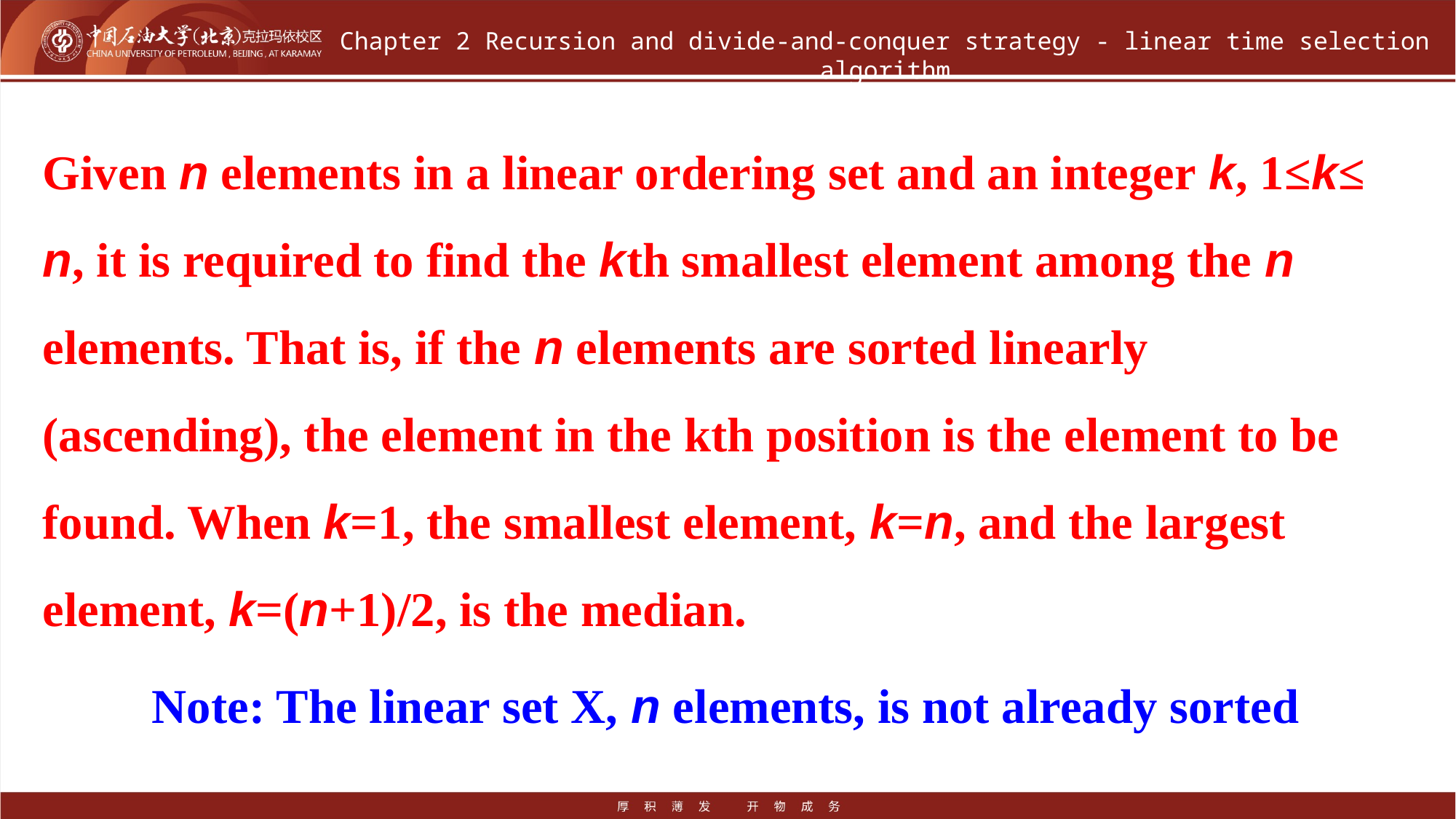

# Chapter 2 Recursion and divide-and-conquer strategy - linear time selection algorithm
Given n elements in a linear ordering set and an integer k, 1≤k≤ n, it is required to find the kth smallest element among the n elements. That is, if the n elements are sorted linearly (ascending), the element in the kth position is the element to be found. When k=1, the smallest element, k=n, and the largest element, k=(n+1)/2, is the median.
Note: The linear set X, n elements, is not already sorted